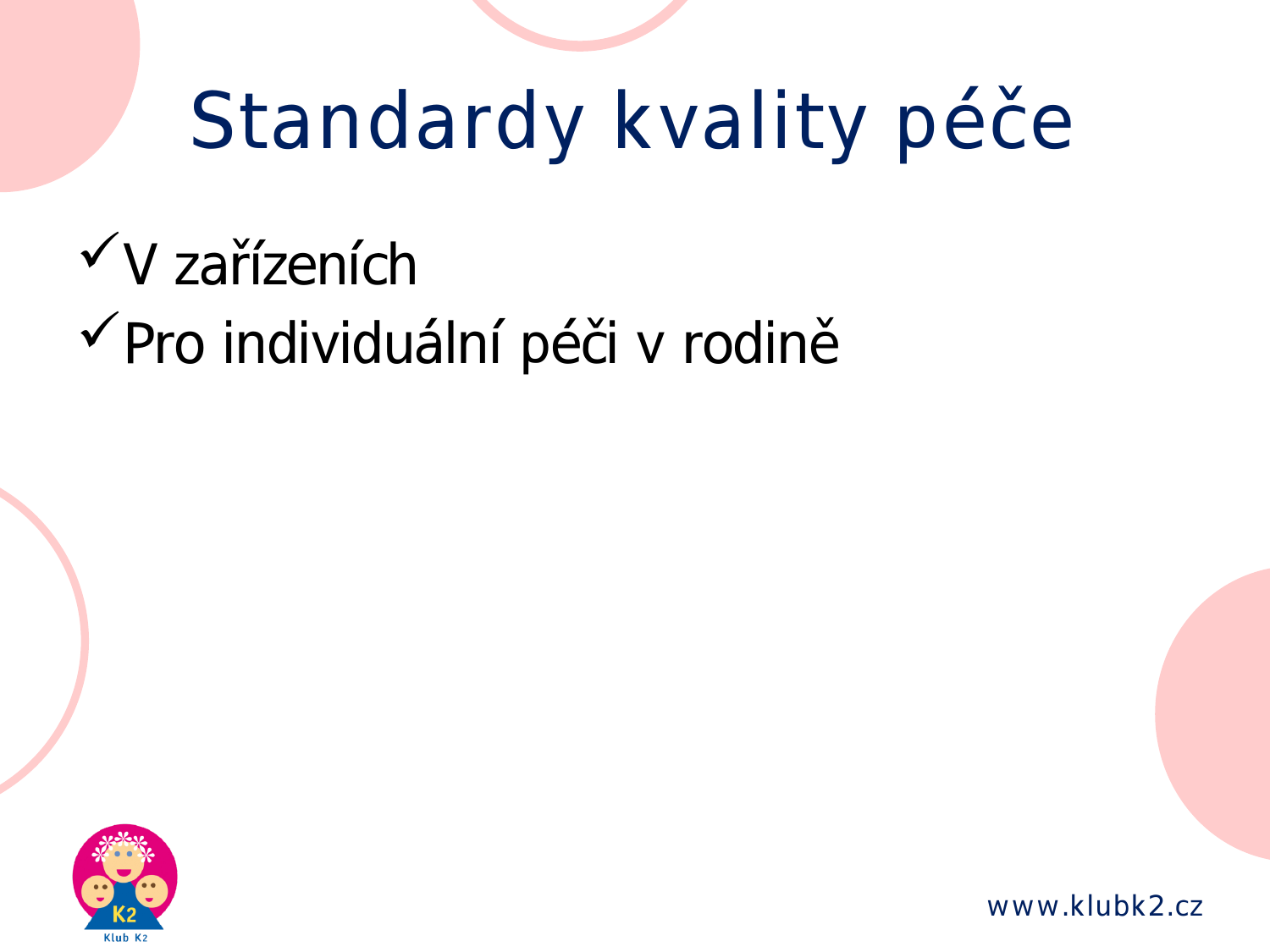

# Standardy kvality péče
V zařízeních
Pro individuální péči v rodině